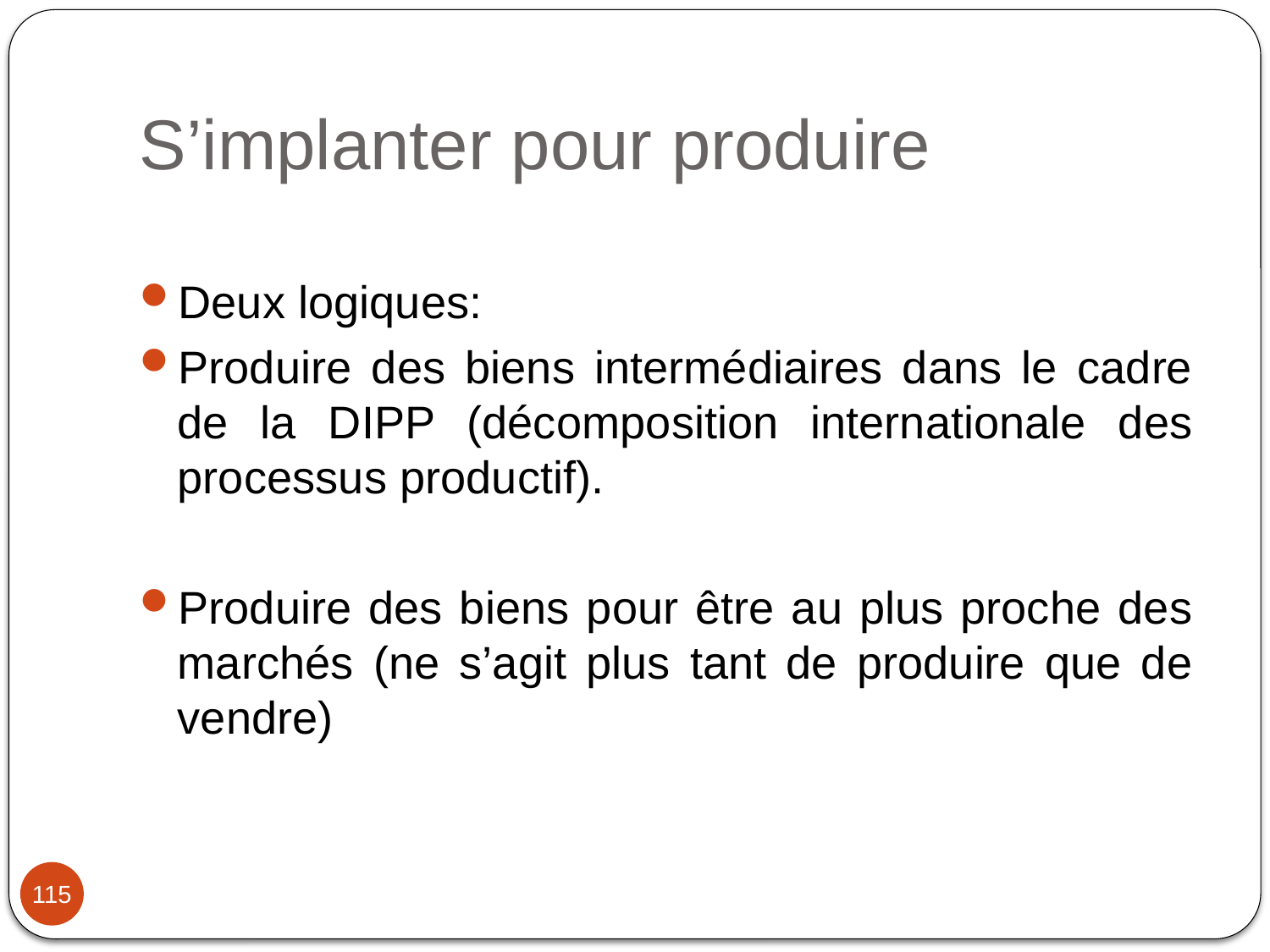

# S’implanter pour produire

Deux logiques:
Produire des biens intermédiaires dans le cadre de la DIPP (décomposition internationale des processus productif).

Produire des biens pour être au plus proche des marchés (ne s’agit plus tant de produire que de vendre)
115